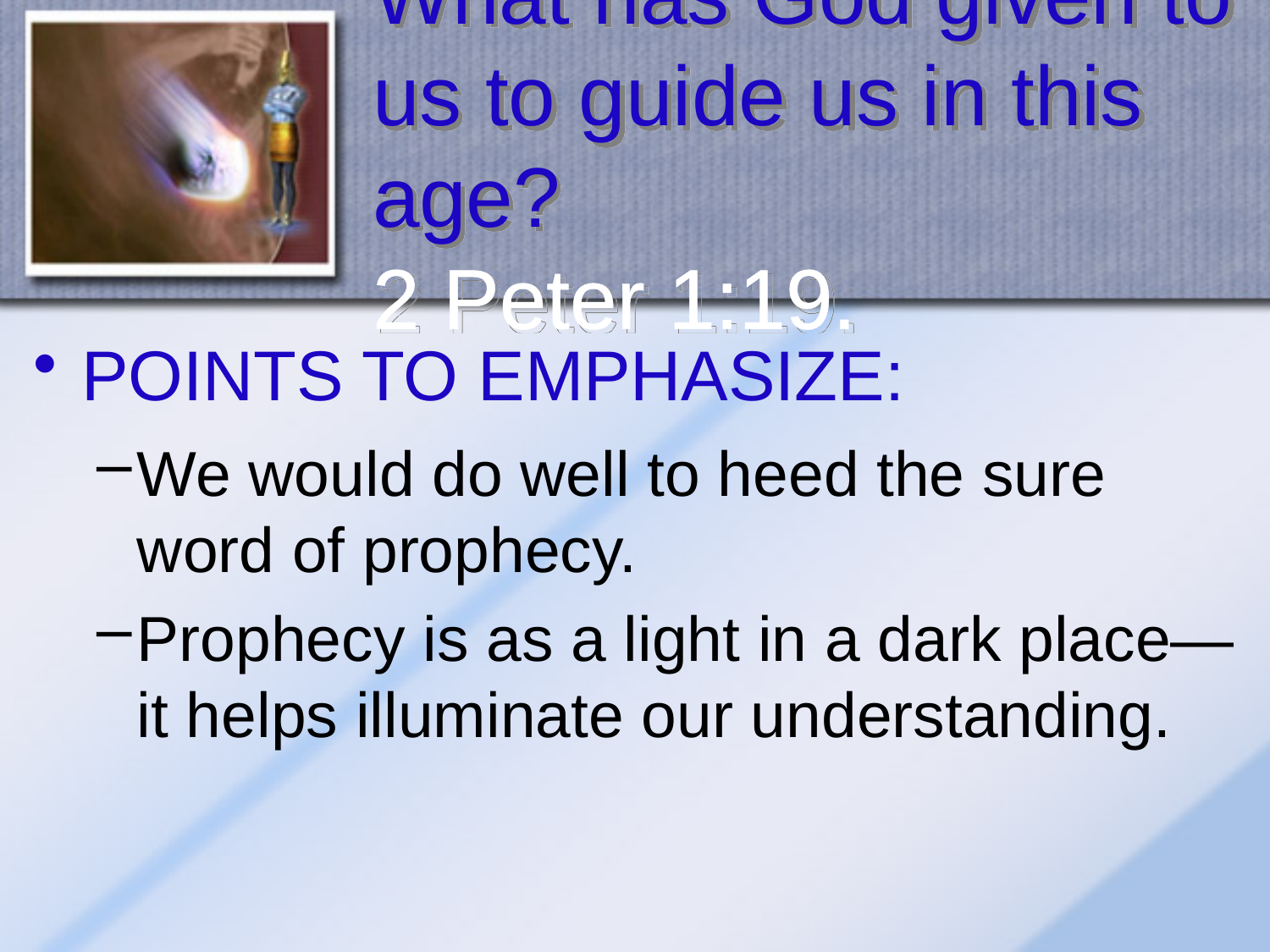

# What has God given to us to guide us in this age? 2 Peter 1:19.
POINTS TO EMPHASIZE:
We would do well to heed the sure word of prophecy.
Prophecy is as a light in a dark place—it helps illuminate our understanding.